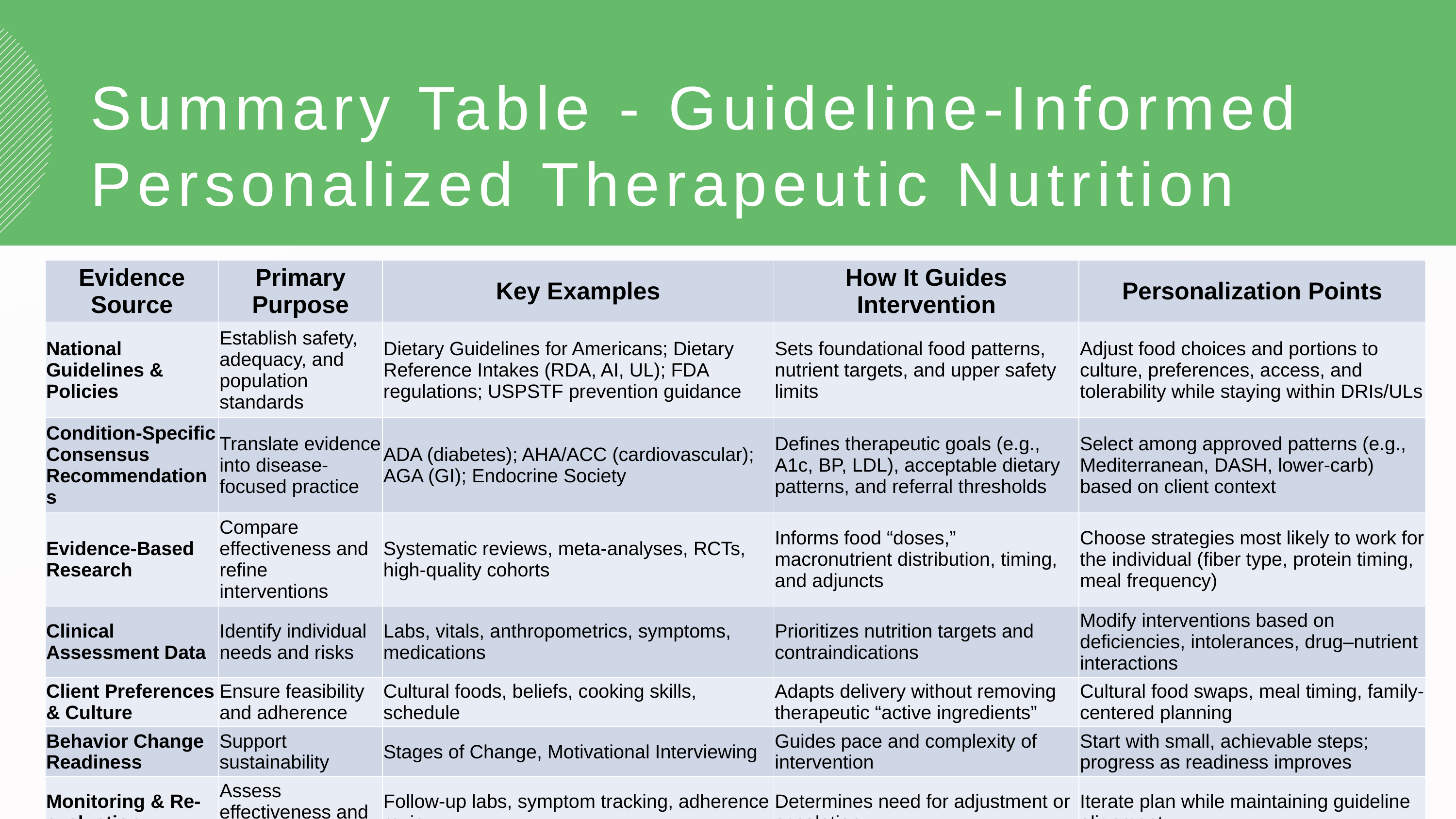

Summary Table - Guideline-Informed Personalized Therapeutic Nutrition

| Evidence Source | Primary Purpose | Key Examples | How It Guides Intervention | Personalization Points |
| --- | --- | --- | --- | --- |
| National Guidelines & Policies | Establish safety, adequacy, and population standards | Dietary Guidelines for Americans; Dietary Reference Intakes (RDA, AI, UL); FDA regulations; USPSTF prevention guidance | Sets foundational food patterns, nutrient targets, and upper safety limits | Adjust food choices and portions to culture, preferences, access, and tolerability while staying within DRIs/ULs |
| Condition-Specific Consensus Recommendations | Translate evidence into disease-focused practice | ADA (diabetes); AHA/ACC (cardiovascular); AGA (GI); Endocrine Society | Defines therapeutic goals (e.g., A1c, BP, LDL), acceptable dietary patterns, and referral thresholds | Select among approved patterns (e.g., Mediterranean, DASH, lower-carb) based on client context |
| Evidence-Based Research | Compare effectiveness and refine interventions | Systematic reviews, meta-analyses, RCTs, high-quality cohorts | Informs food “doses,” macronutrient distribution, timing, and adjuncts | Choose strategies most likely to work for the individual (fiber type, protein timing, meal frequency) |
| Clinical Assessment Data | Identify individual needs and risks | Labs, vitals, anthropometrics, symptoms, medications | Prioritizes nutrition targets and contraindications | Modify interventions based on deficiencies, intolerances, drug–nutrient interactions |
| Client Preferences & Culture | Ensure feasibility and adherence | Cultural foods, beliefs, cooking skills, schedule | Adapts delivery without removing therapeutic “active ingredients” | Cultural food swaps, meal timing, family-centered planning |
| Behavior Change Readiness | Support sustainability | Stages of Change, Motivational Interviewing | Guides pace and complexity of intervention | Start with small, achievable steps; progress as readiness improves |
| Monitoring & Re-evaluation | Assess effectiveness and safety | Follow-up labs, symptom tracking, adherence review | Determines need for adjustment or escalation | Iterate plan while maintaining guideline alignment |